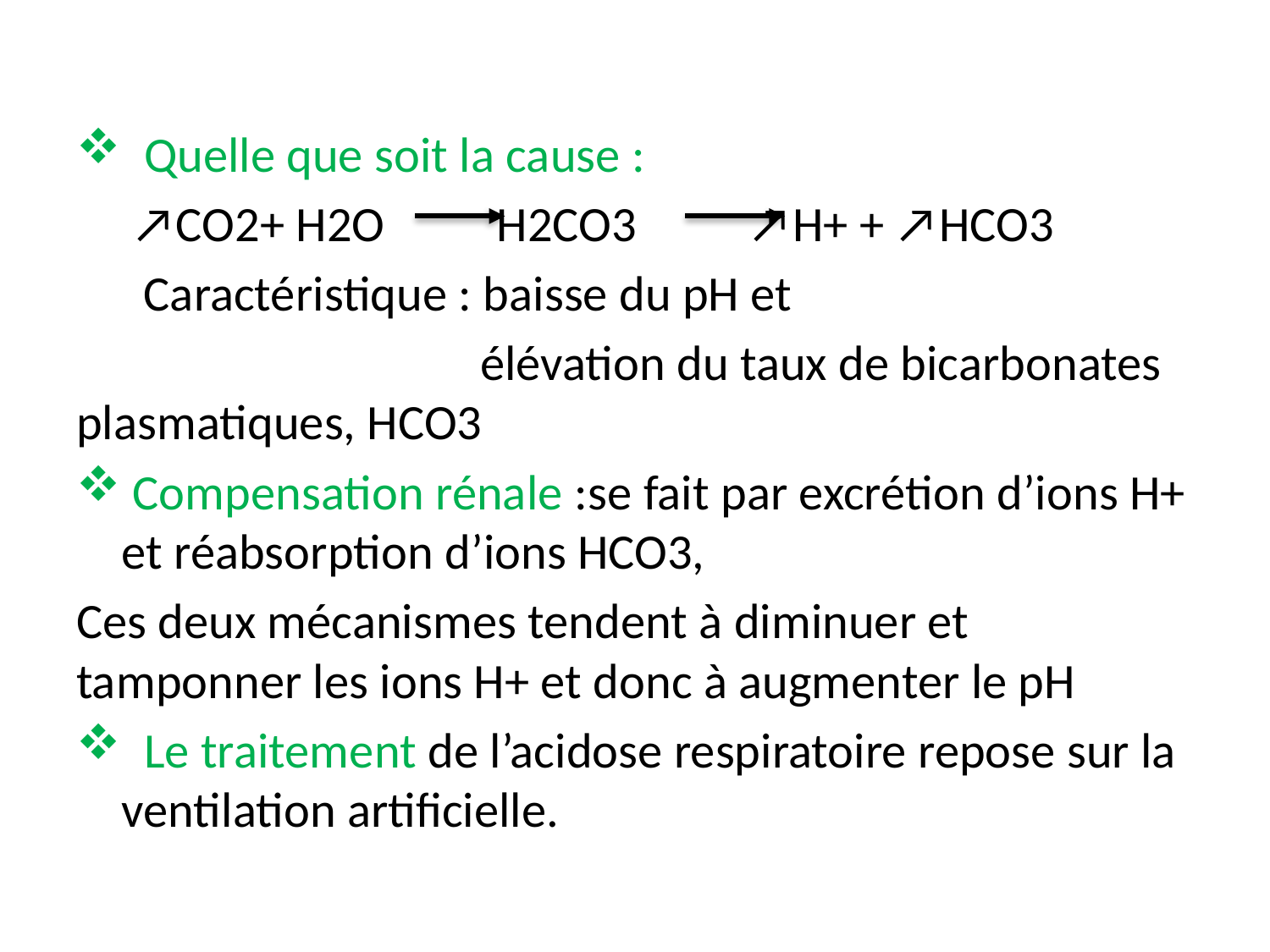

Quelle que soit la cause :
     ↗CO2+ H2O          H2CO3          ↗H+ + ↗HCO3
      Caractéristique : baisse du pH et
                                    élévation du taux de bicarbonates plasmatiques, HCO3
 Compensation rénale :se fait par excrétion d’ions H+ et réabsorption d’ions HCO3,
Ces deux mécanismes tendent à diminuer et tamponner les ions H+ et donc à augmenter le pH
  Le traitement de l’acidose respiratoire repose sur la ventilation artificielle.